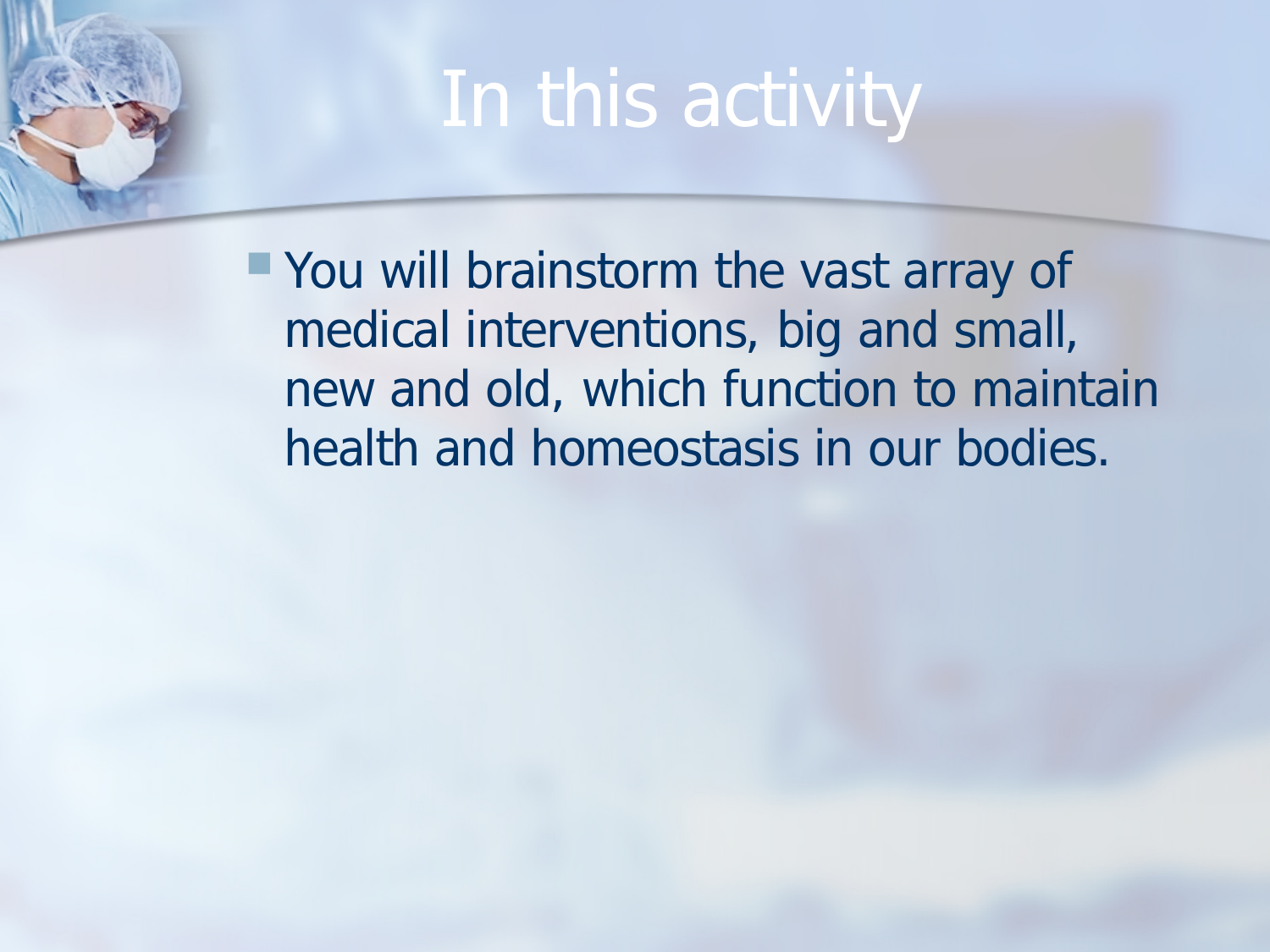

# In this activity
You will brainstorm the vast array of medical interventions, big and small, new and old, which function to maintain health and homeostasis in our bodies.